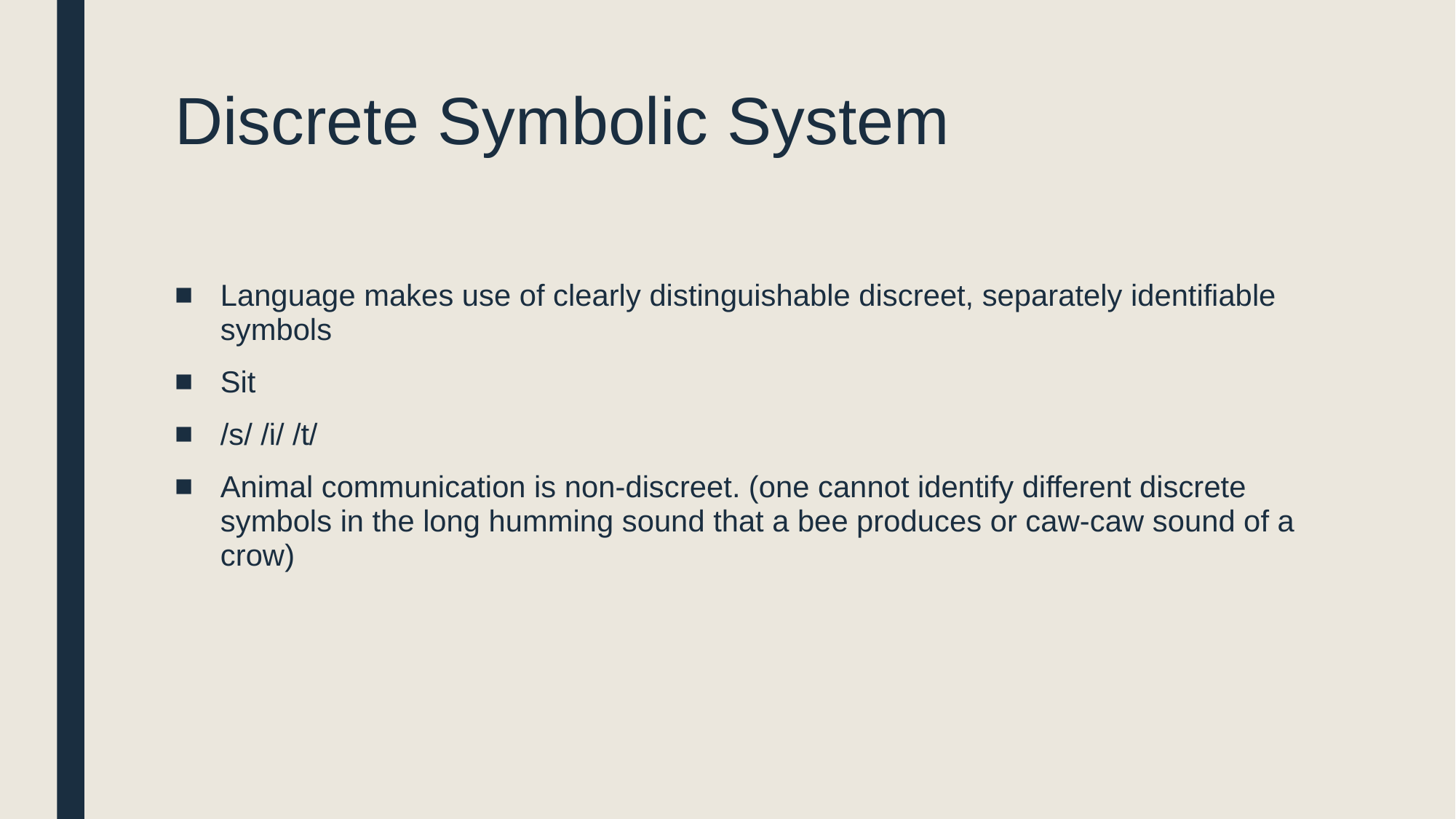

# Discrete Symbolic System
Language makes use of clearly distinguishable discreet, separately identifiable symbols
Sit
/s/ /i/ /t/
Animal communication is non-discreet. (one cannot identify different discrete symbols in the long humming sound that a bee produces or caw-caw sound of a crow)